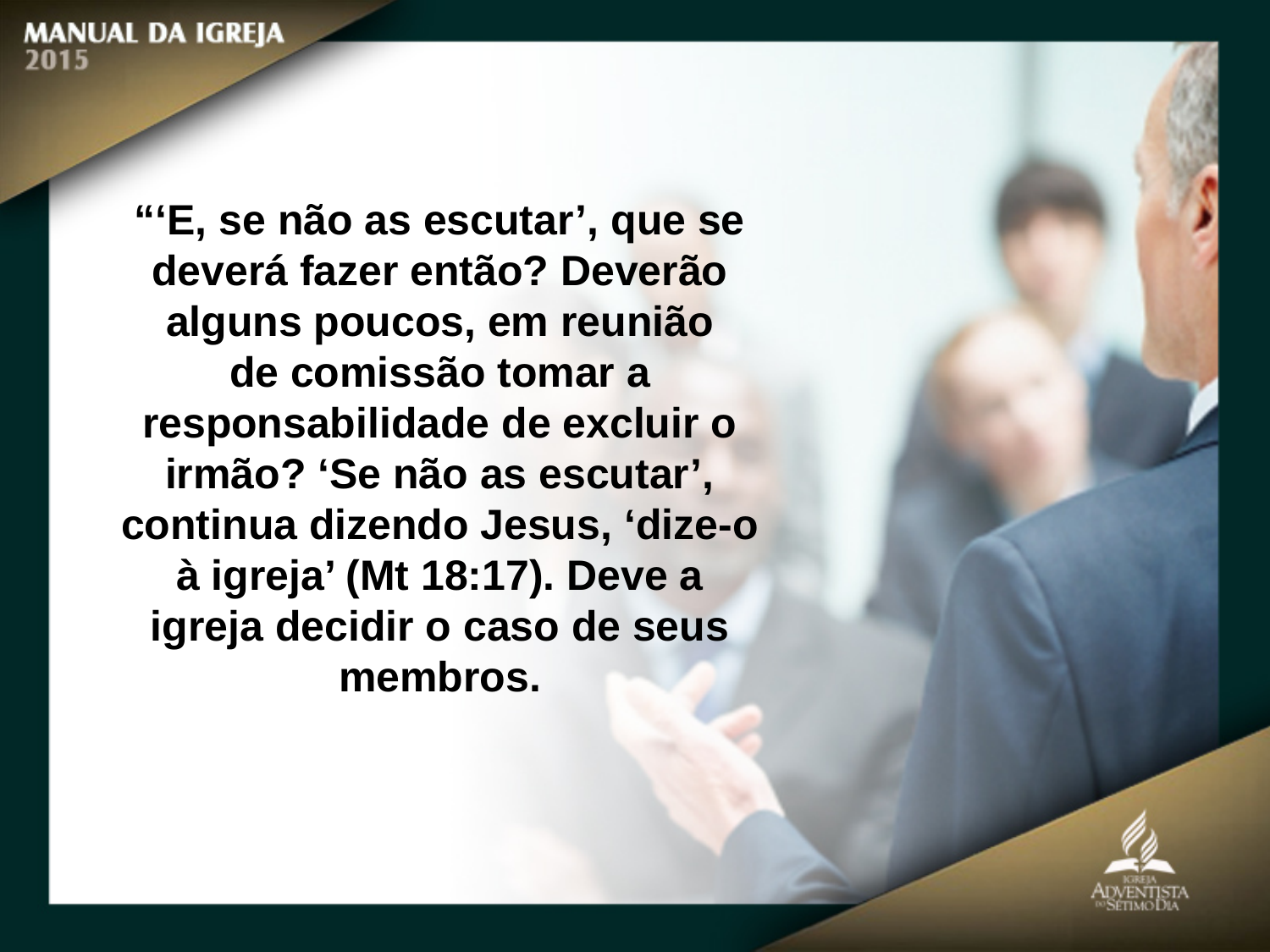

“‘E, se não as escutar’, que se deverá fazer então? Deverão alguns poucos, em reunião
de comissão tomar a responsabilidade de excluir o irmão? ‘Se não as escutar’, continua dizendo Jesus, ‘dize-o à igreja’ (Mt 18:17). Deve a igreja decidir o caso de seus membros.